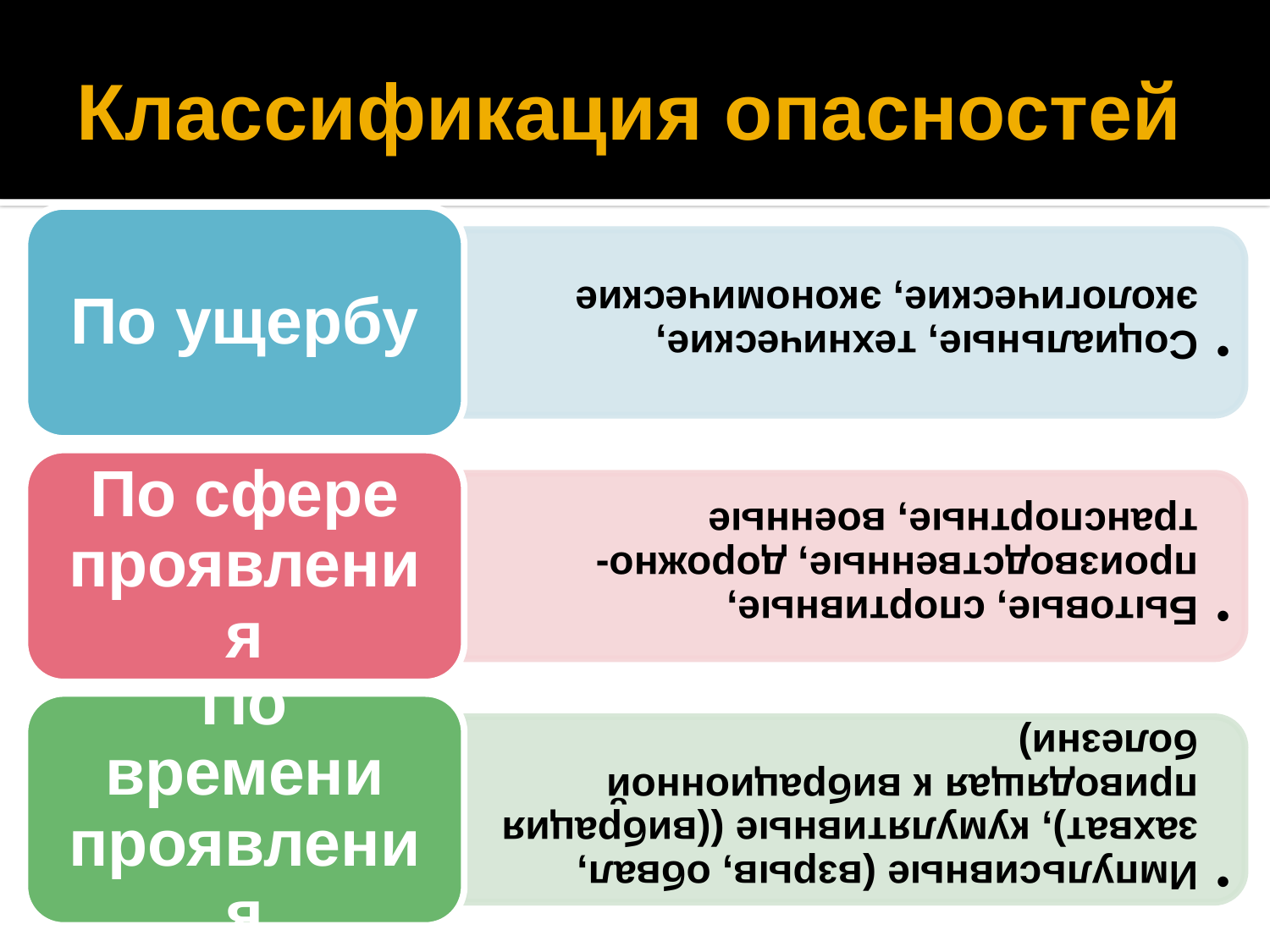

# Классификация опасностей
Социальные, технические, экологические, экономические
По ущербу
Бытовые, спортивные, производственные, дорожно-транспортные, военные
По сфере проявления
Импульсивные (взрыв, обвал, захват), кумулятивные ((вибрация приводящая к вибрационной болезни)
По времени проявления